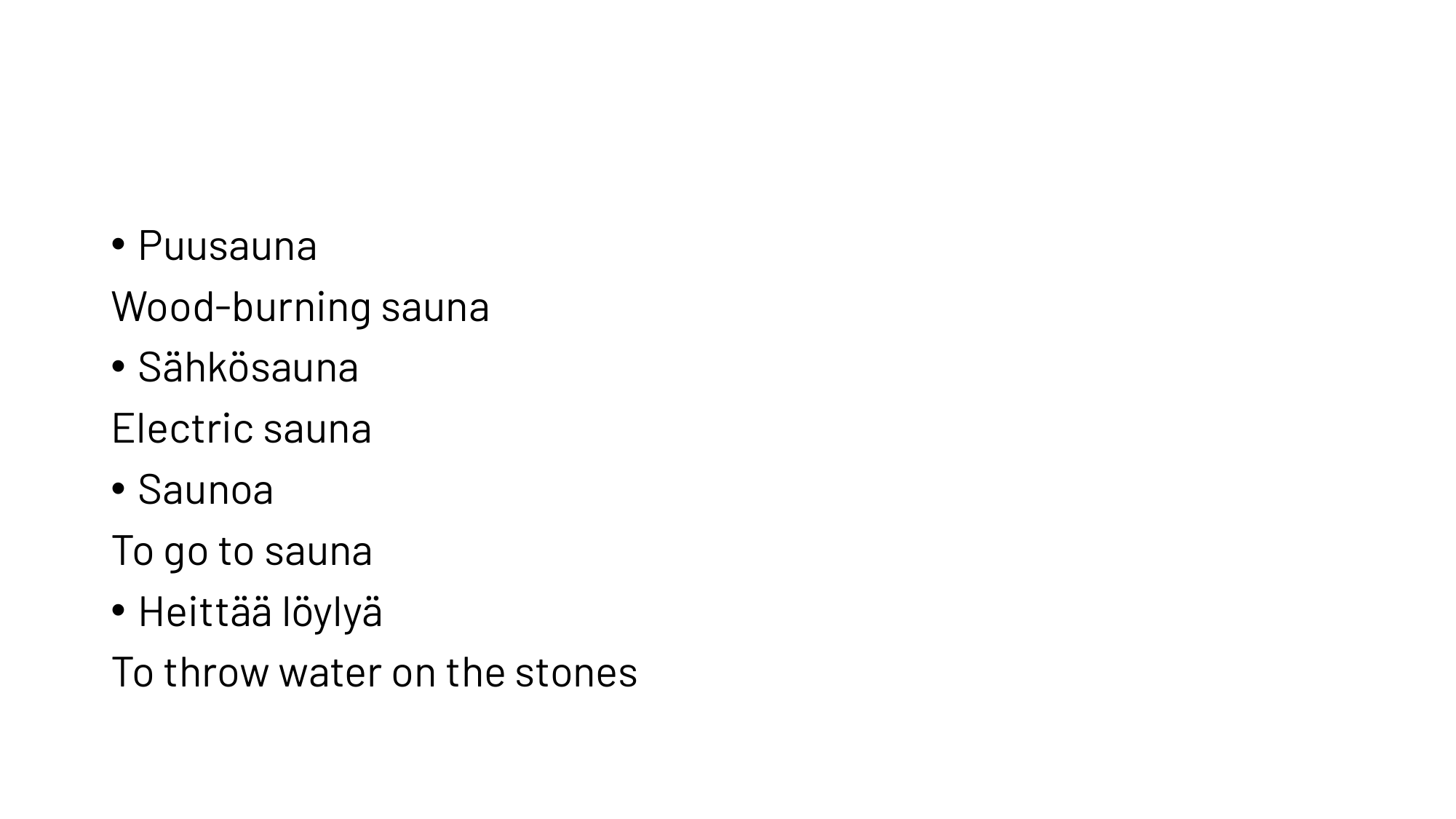

#
Puusauna
Wood-burning sauna
Sähkösauna
Electric sauna
Saunoa
To go to sauna
Heittää löylyä
To throw water on the stones